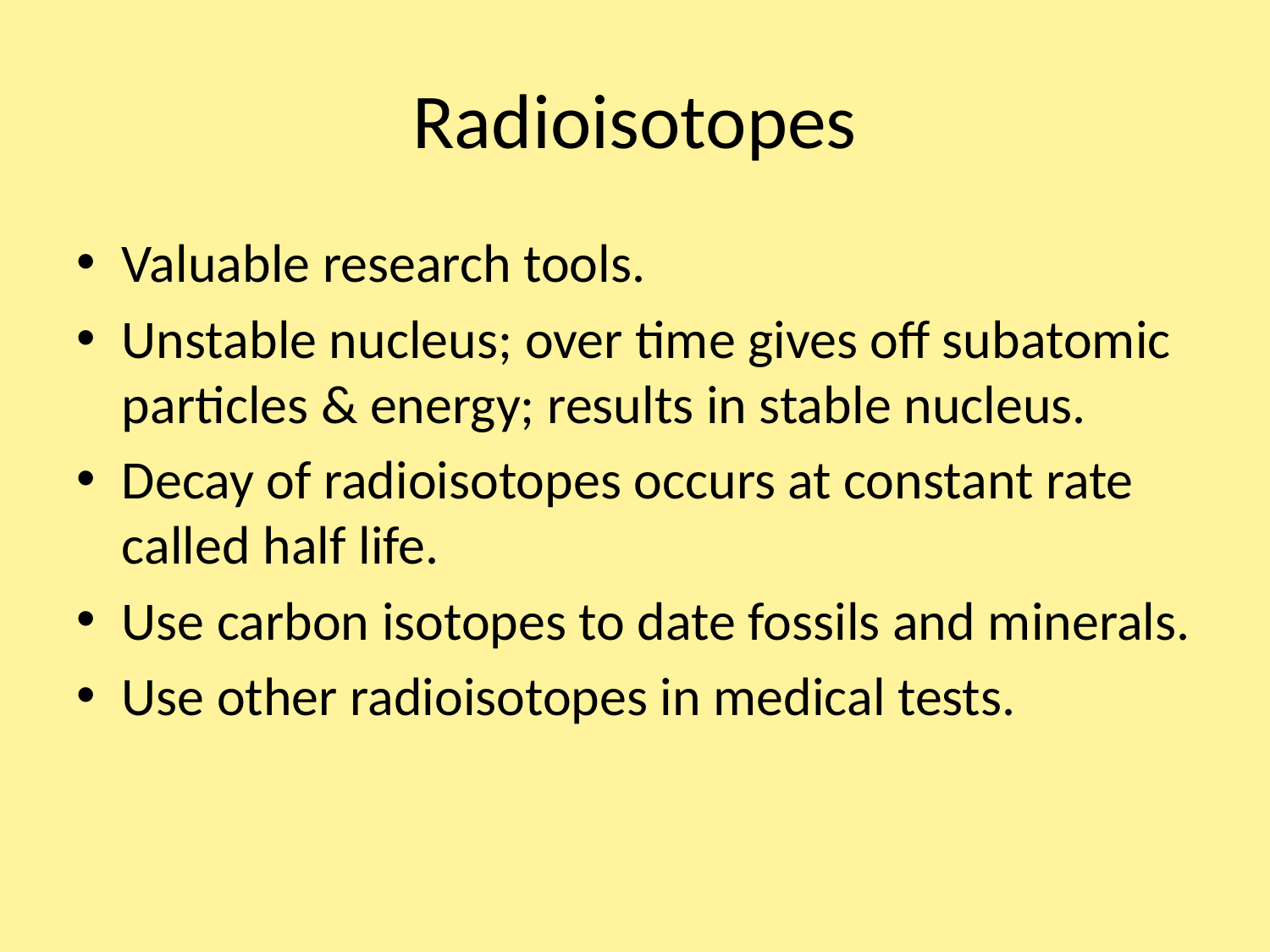

# Radioisotopes
Valuable research tools.
Unstable nucleus; over time gives off subatomic particles & energy; results in stable nucleus.
Decay of radioisotopes occurs at constant rate called half life.
Use carbon isotopes to date fossils and minerals.
Use other radioisotopes in medical tests.